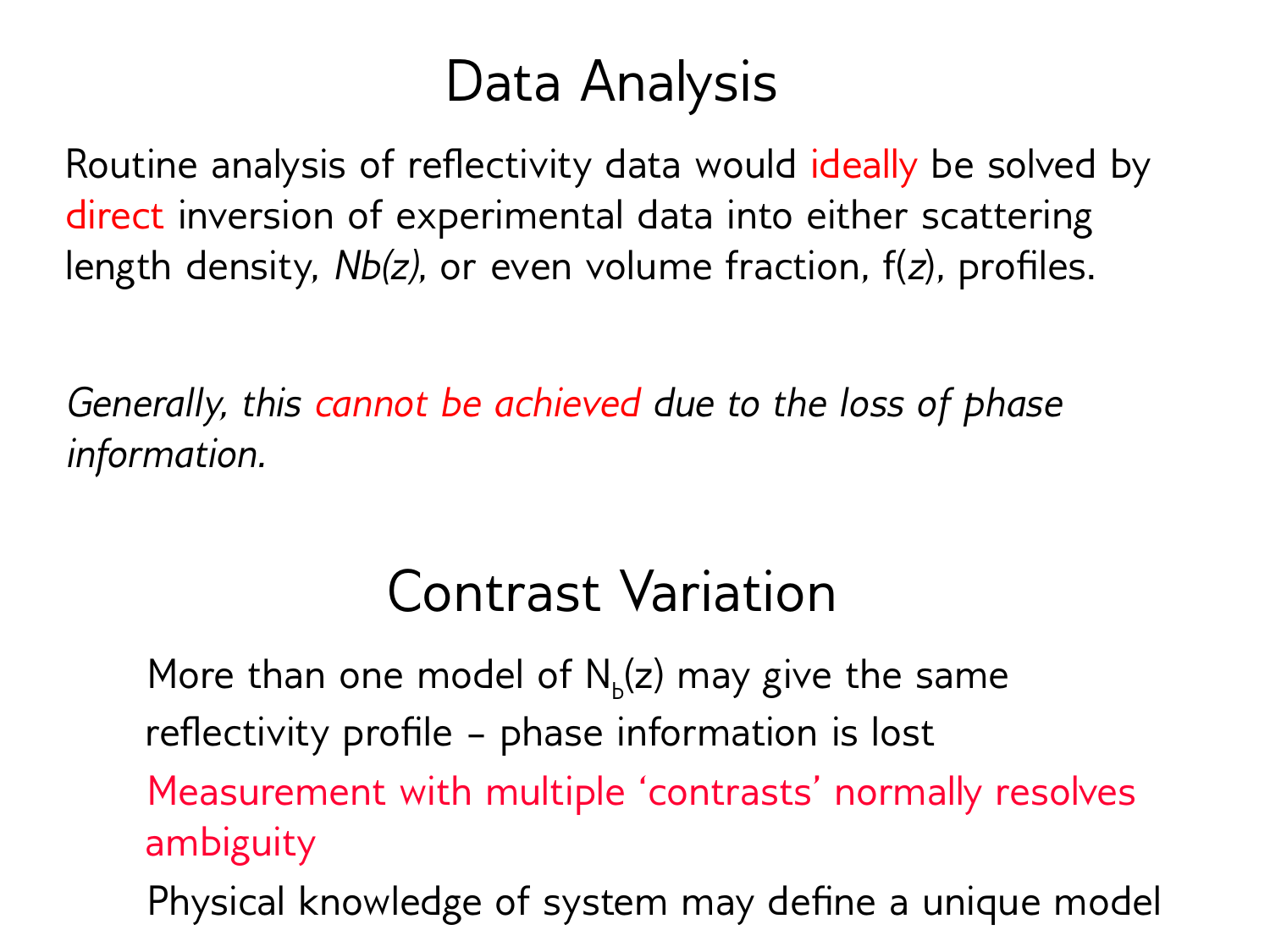

# Data Analysis
Routine analysis of reflectivity data would ideally be solved by direct inversion of experimental data into either scattering length density, Nb(z), or even volume fraction, f(z), profiles.

Generally, this cannot be achieved due to the loss of phase information.
Contrast Variation
More than one model of Nb(z) may give the same reflectivity profile – phase information is lost
Measurement with multiple ‘contrasts’ normally resolves ambiguity
Physical knowledge of system may define a unique model